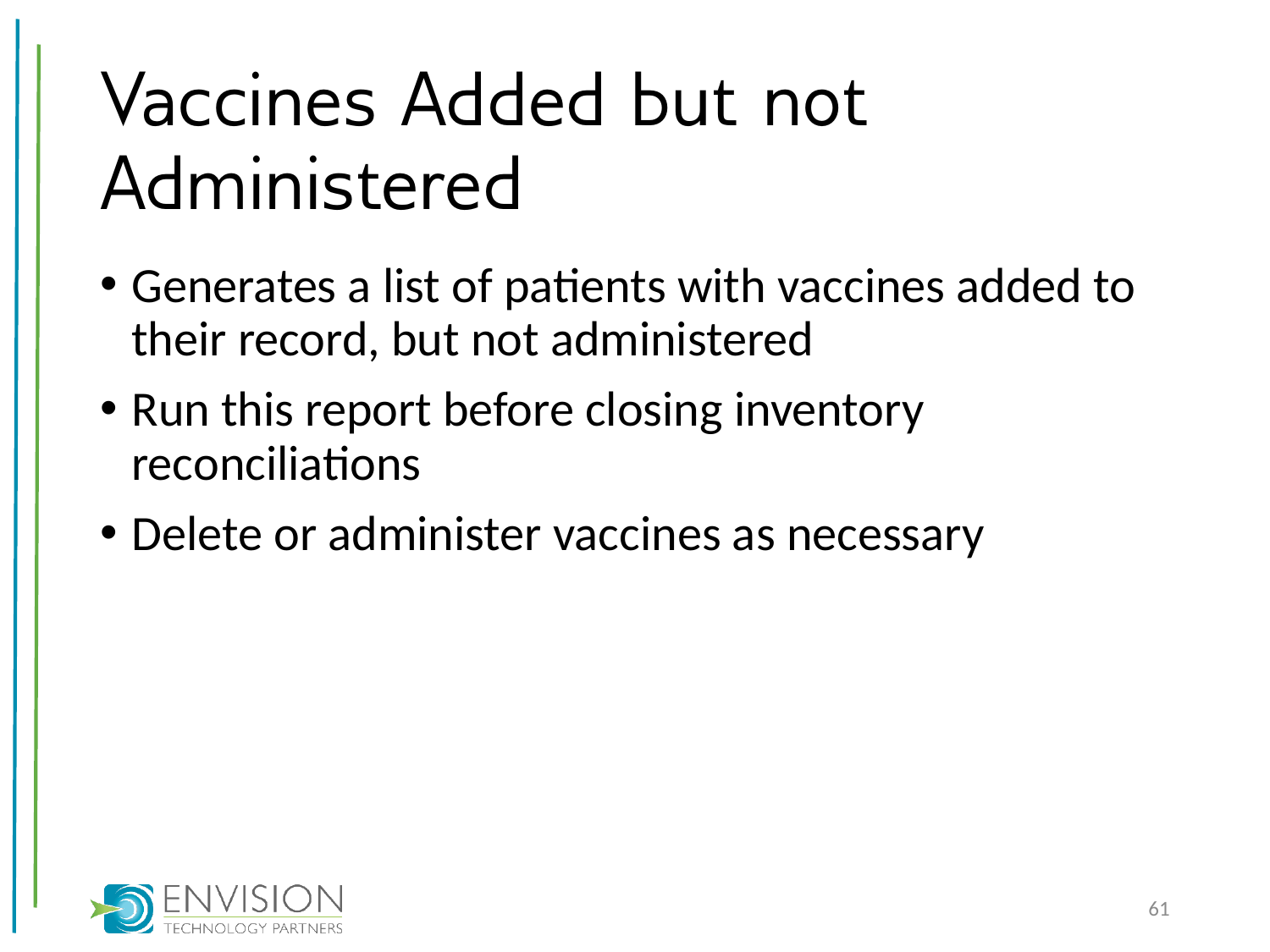

# Vaccines Added but not Administered
Generates a list of patients with vaccines added to their record, but not administered
Run this report before closing inventory reconciliations
Delete or administer vaccines as necessary

61